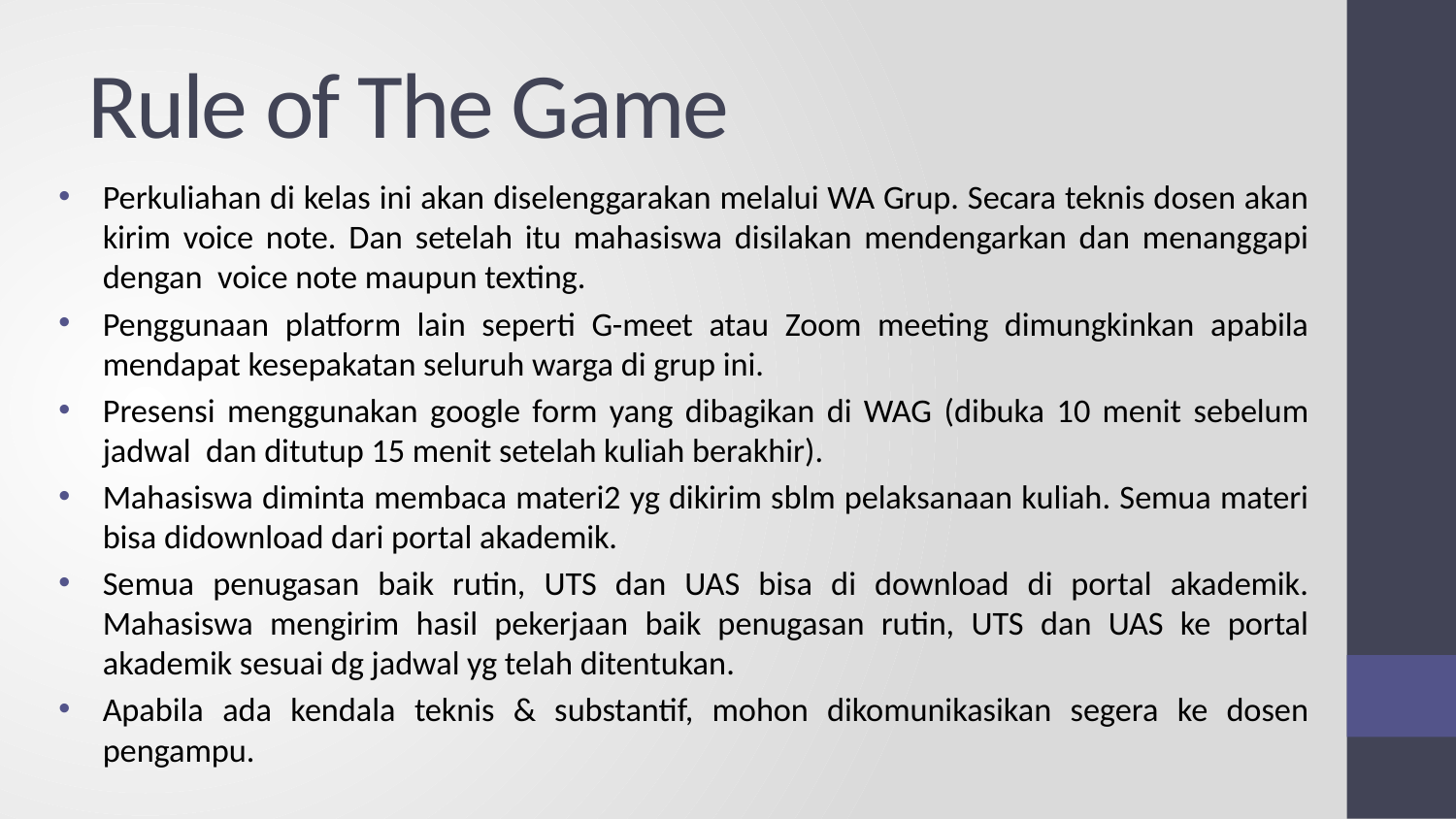

# Rule of The Game
Perkuliahan di kelas ini akan diselenggarakan melalui WA Grup. Secara teknis dosen akan kirim voice note. Dan setelah itu mahasiswa disilakan mendengarkan dan menanggapi dengan  voice note maupun texting.
Penggunaan platform lain seperti G-meet atau Zoom meeting dimungkinkan apabila mendapat kesepakatan seluruh warga di grup ini.
Presensi menggunakan google form yang dibagikan di WAG (dibuka 10 menit sebelum jadwal  dan ditutup 15 menit setelah kuliah berakhir).
Mahasiswa diminta membaca materi2 yg dikirim sblm pelaksanaan kuliah. Semua materi bisa didownload dari portal akademik.
Semua penugasan baik rutin, UTS dan UAS bisa di download di portal akademik. Mahasiswa mengirim hasil pekerjaan baik penugasan rutin, UTS dan UAS ke portal akademik sesuai dg jadwal yg telah ditentukan.
Apabila ada kendala teknis & substantif, mohon dikomunikasikan segera ke dosen pengampu.